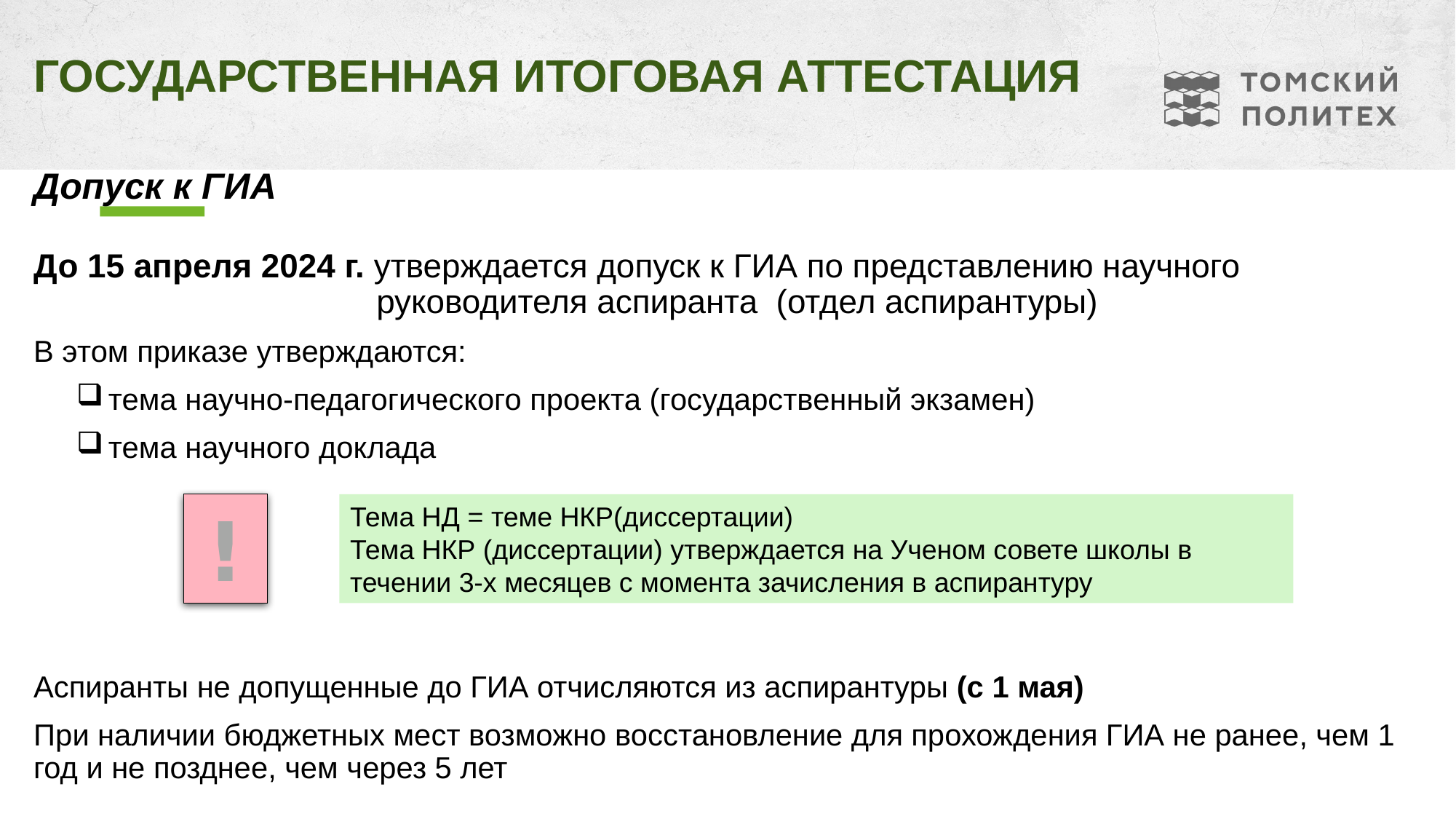

# Государственная итоговая аттестация
Допуск к ГИА
До 15 апреля 2024 г. утверждается допуск к ГИА по представлению научного руководителя аспиранта  (отдел аспирантуры)
В этом приказе утверждаются:
тема научно-педагогического проекта (государственный экзамен)
тема научного доклада

Аспиранты не допущенные до ГИА отчисляются из аспирантуры (с 1 мая)
При наличии бюджетных мест возможно восстановление для прохождения ГИА не ранее, чем 1 год и не позднее, чем через 5 лет

!
Тема НД = теме НКР(диссертации)
Тема НКР (диссертации) утверждается на Ученом совете школы в течении 3-х месяцев с момента зачисления в аспирантуру